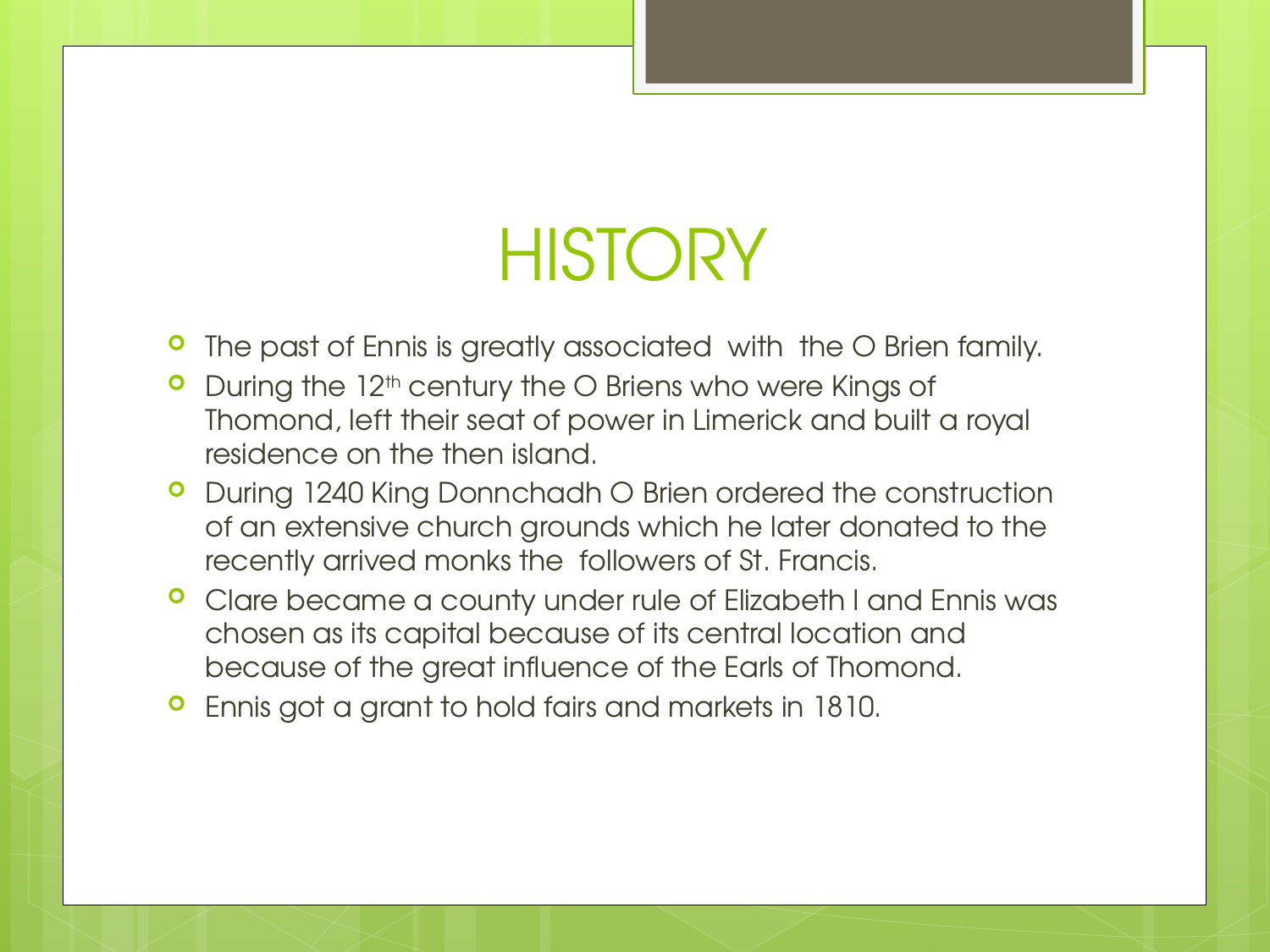

# HISTORY
The past of Ennis is greatly associated  with  the O Brien family.
During the 12th century the O Briens who were Kings of Thomond, left their seat of power in Limerick and built a royal residence on the then island.
During 1240 King Donnchadh O Brien ordered the construction of an extensive church grounds which he later donated to the recently arrived monks the  followers of St. Francis.
Clare became a county under rule of Elizabeth I and Ennis was chosen as its capital because of its central location and because of the great influence of the Earls of Thomond.
Ennis got a grant to hold fairs and markets in 1810.